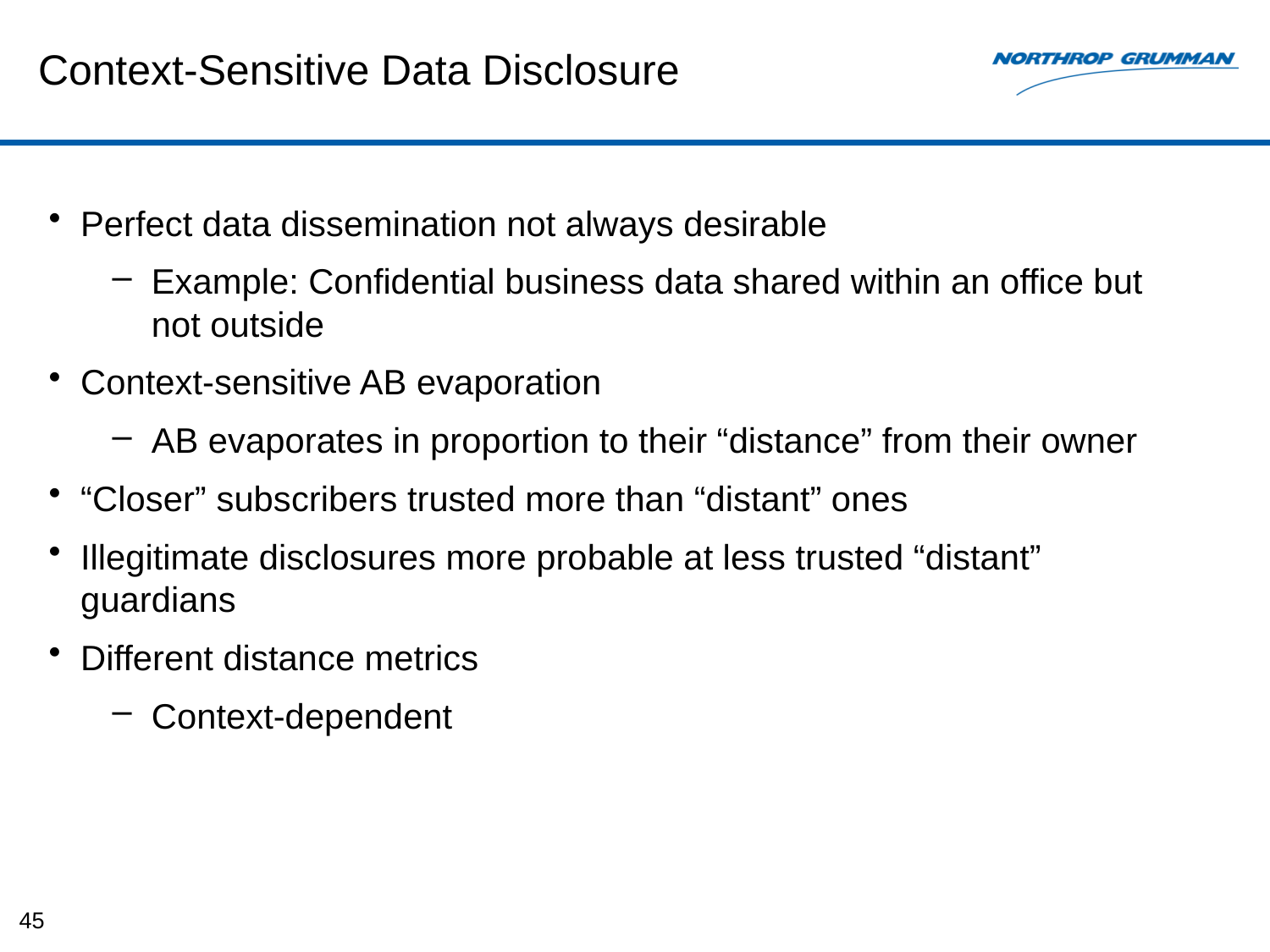

# Context-Sensitive Data Disclosure
Perfect data dissemination not always desirable
Example: Confidential business data shared within an office but not outside
Context-sensitive AB evaporation
AB evaporates in proportion to their “distance” from their owner
“Closer” subscribers trusted more than “distant” ones
Illegitimate disclosures more probable at less trusted “distant” guardians
Different distance metrics
Context-dependent

45